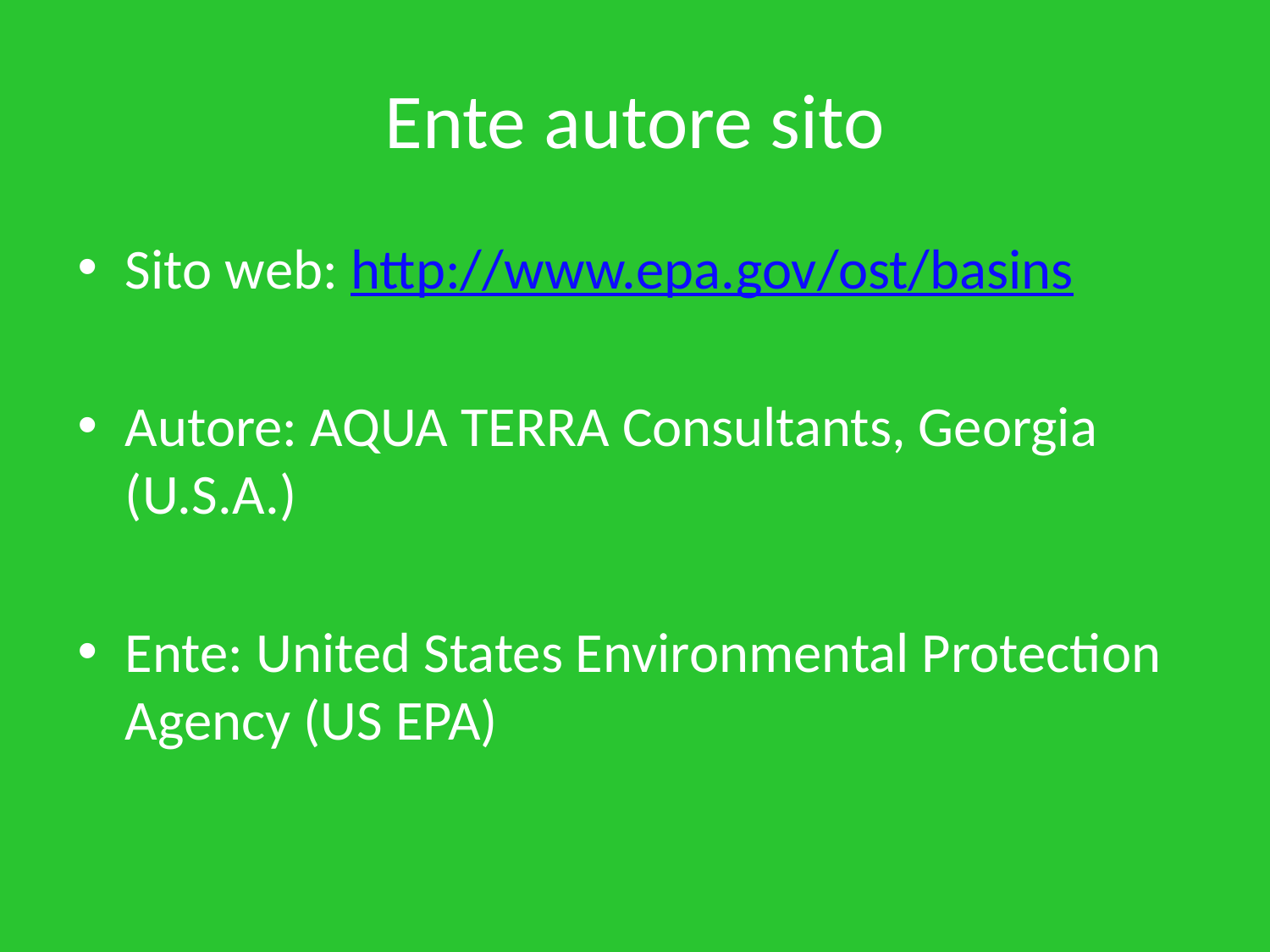

# Ente autore sito
Sito web: http://www.epa.gov/ost/basins

Autore: AQUA TERRA Consultants, Georgia (U.S.A.)

Ente: United States Environmental Protection Agency (US EPA)